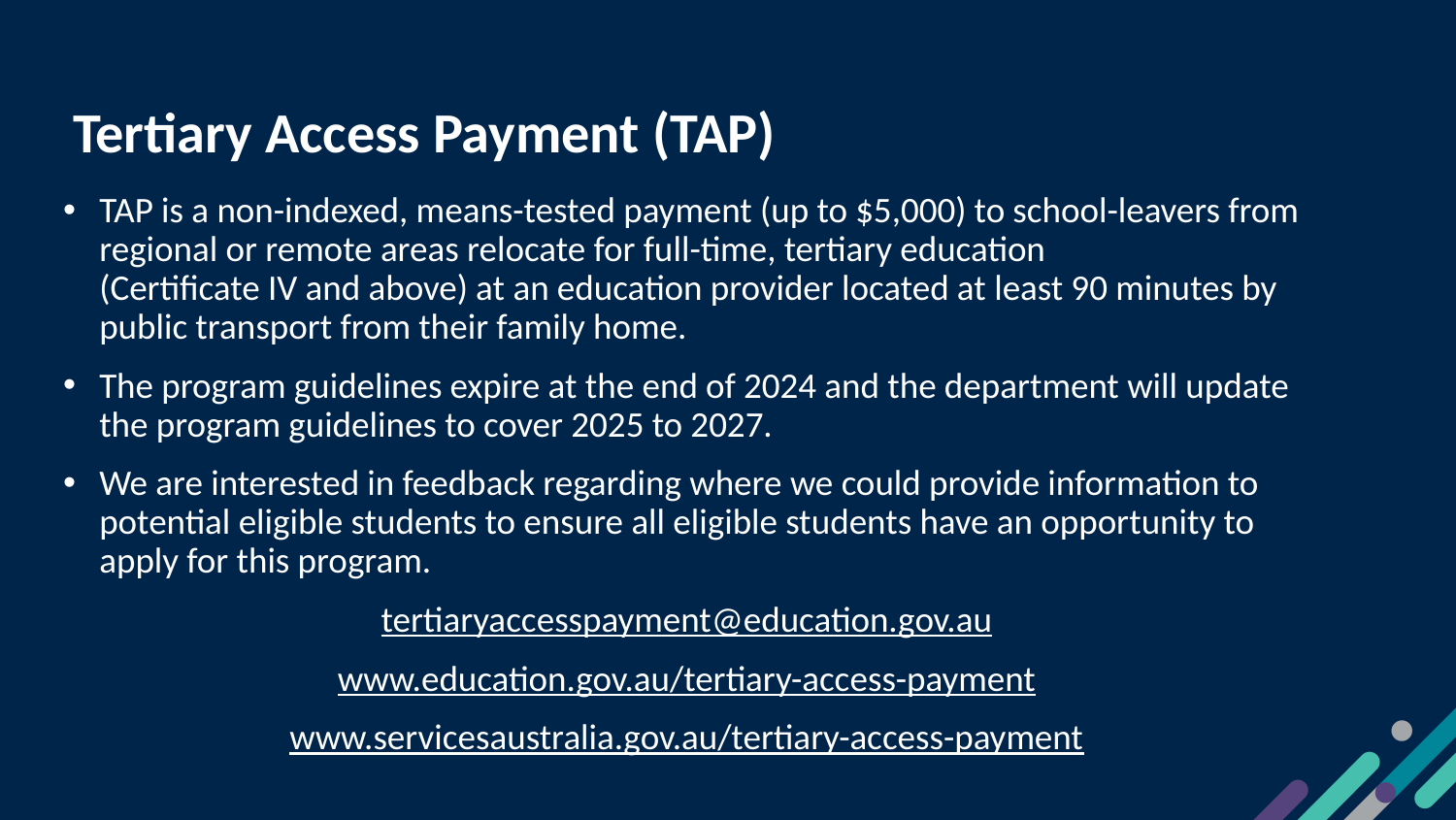

# Tertiary Access Payment (TAP)
TAP is a non-indexed, means-tested payment (up to $5,000) to school-leavers from regional or remote areas relocate for full-time, tertiary education
(Certificate IV and above) at an education provider located at least 90 minutes by public transport from their family home.
The program guidelines expire at the end of 2024 and the department will update the program guidelines to cover 2025 to 2027.
We are interested in feedback regarding where we could provide information to potential eligible students to ensure all eligible students have an opportunity to apply for this program.
tertiaryaccesspayment@education.gov.au
www.education.gov.au/tertiary-access-payment
www.servicesaustralia.gov.au/tertiary-access-payment